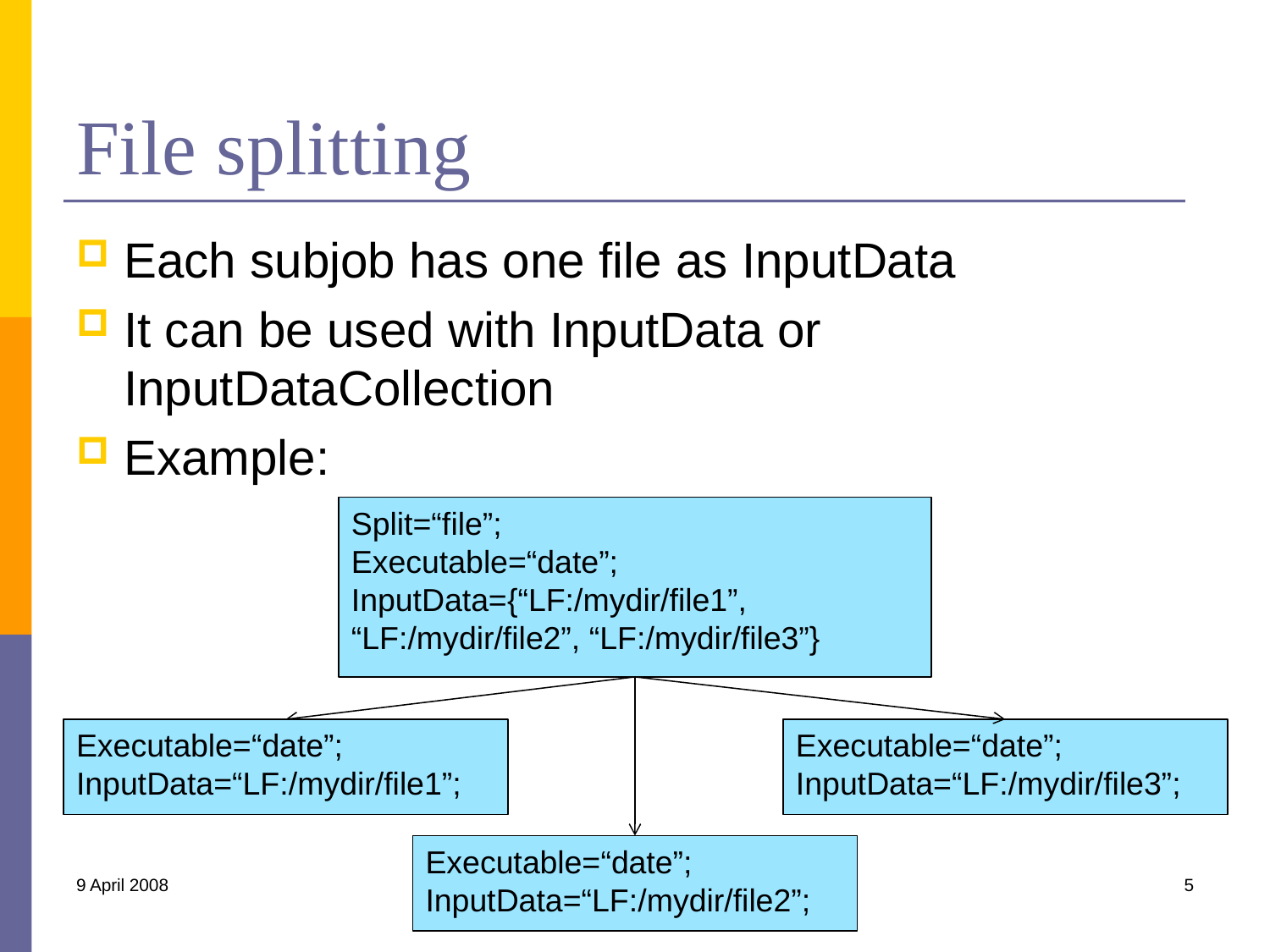

# File splitting
Each subjob has one file as InputData
It can be used with InputData or InputDataCollection
Example:
Split=“file”;
Executable=“date”;
InputData={“LF:/mydir/file1”, “LF:/mydir/file2”, “LF:/mydir/file3”}
Executable=“date”;
InputData=“LF:/mydir/file1”;
Executable=“date”;
InputData=“LF:/mydir/file3”;
Executable=“date”;
InputData=“LF:/mydir/file2”;
9 April 2008
5